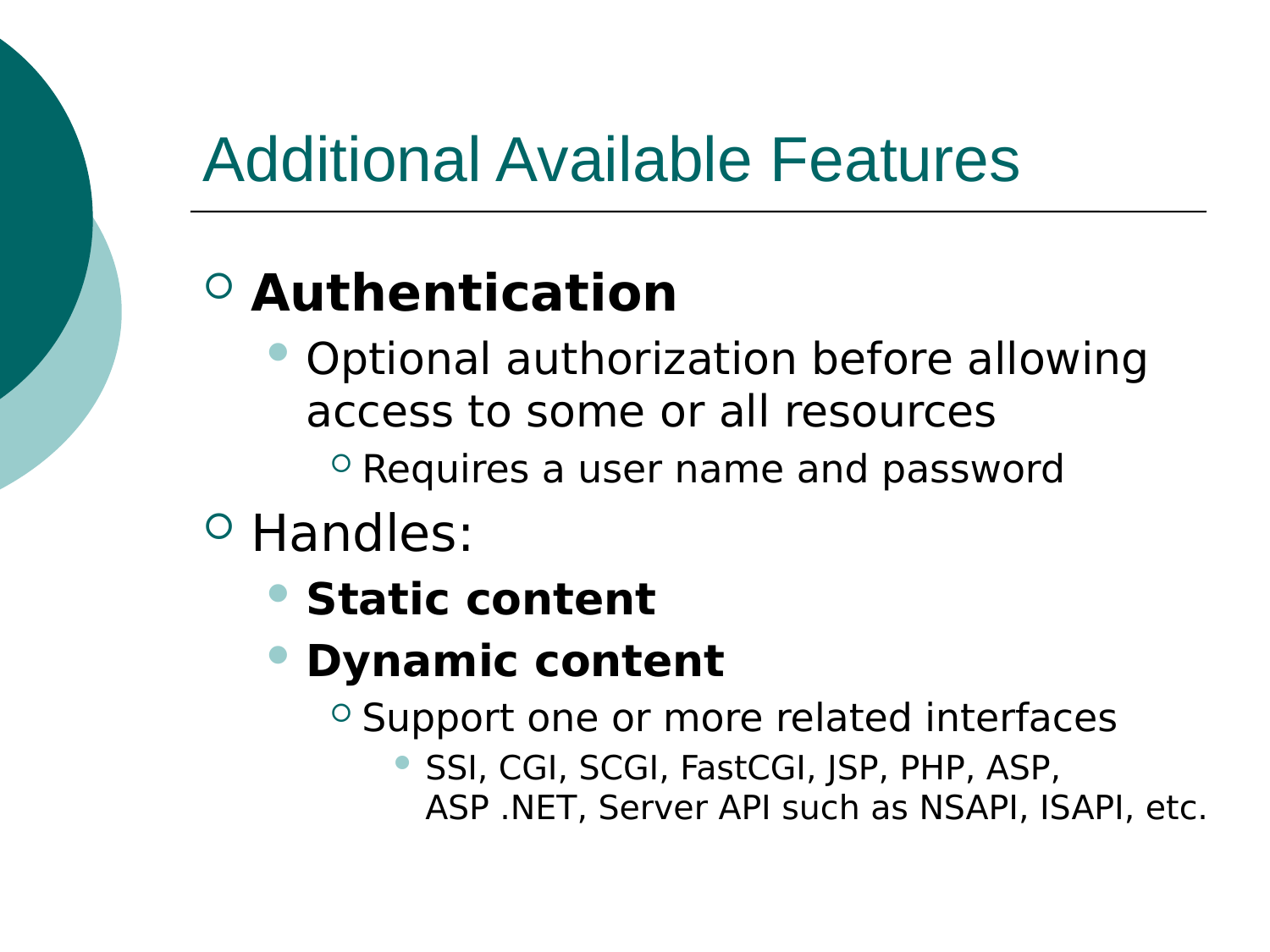

# Additional Available Features
Authentication
Optional authorization before allowing access to some or all resources
Requires a user name and password
Handles:
Static content
Dynamic content
Support one or more related interfaces
SSI, CGI, SCGI, FastCGI, JSP, PHP, ASP, ASP .NET, Server API such as NSAPI, ISAPI, etc.